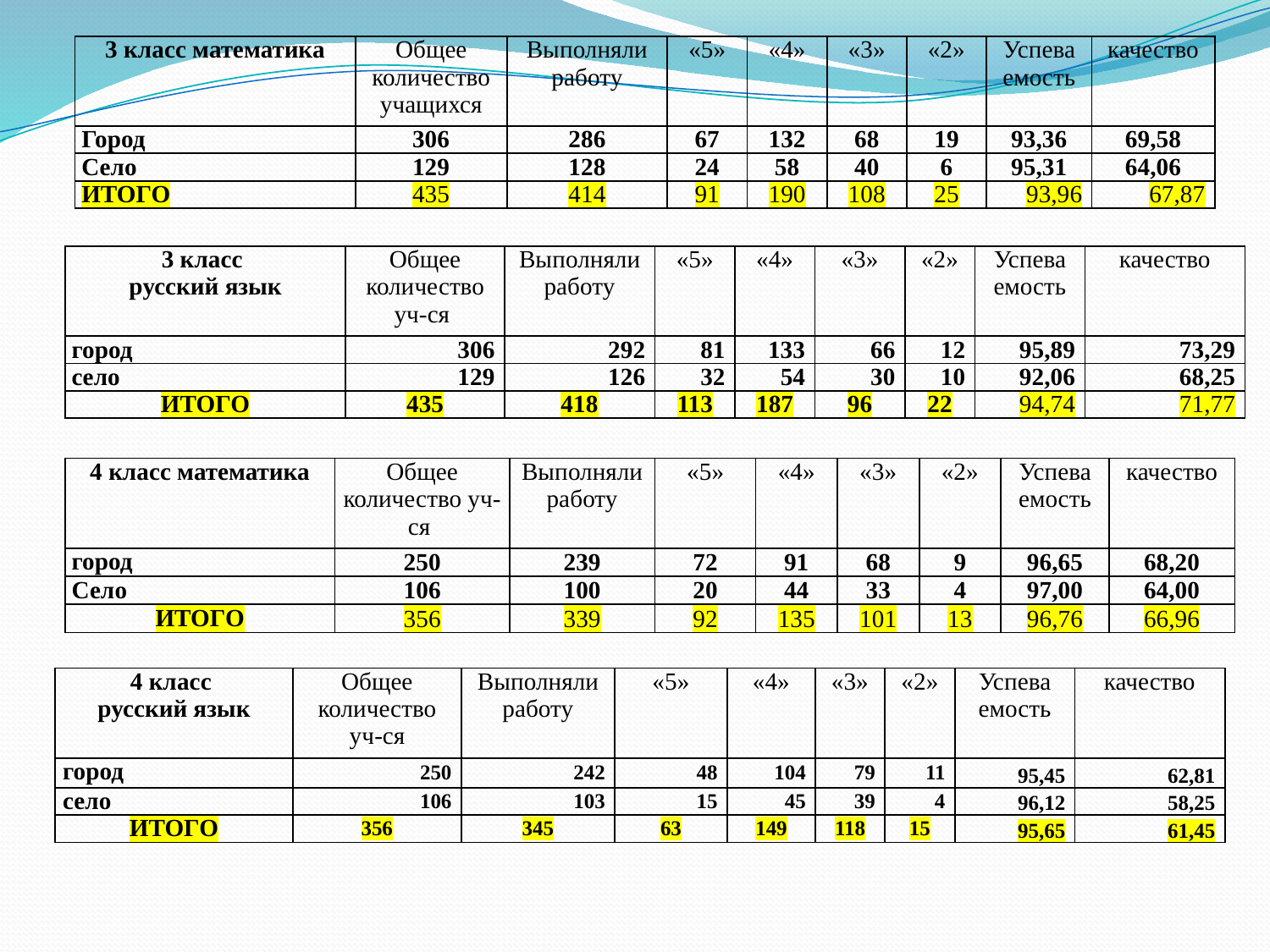

| 3 класс математика | Общее количество учащихся | Выполняли работу | «5» | «4» | «3» | «2» | Успева емость | качество |
| --- | --- | --- | --- | --- | --- | --- | --- | --- |
| Город | 306 | 286 | 67 | 132 | 68 | 19 | 93,36 | 69,58 |
| Село | 129 | 128 | 24 | 58 | 40 | 6 | 95,31 | 64,06 |
| ИТОГО | 435 | 414 | 91 | 190 | 108 | 25 | 93,96 | 67,87 |
| 3 класс русский язык | Общее количество уч-ся | Выполняли работу | «5» | «4» | «3» | «2» | Успева емость | качество |
| --- | --- | --- | --- | --- | --- | --- | --- | --- |
| город | 306 | 292 | 81 | 133 | 66 | 12 | 95,89 | 73,29 |
| село | 129 | 126 | 32 | 54 | 30 | 10 | 92,06 | 68,25 |
| ИТОГО | 435 | 418 | 113 | 187 | 96 | 22 | 94,74 | 71,77 |
| 4 класс математика | Общее количество уч-ся | Выполняли работу | «5» | «4» | «3» | «2» | Успева емость | качество |
| --- | --- | --- | --- | --- | --- | --- | --- | --- |
| город | 250 | 239 | 72 | 91 | 68 | 9 | 96,65 | 68,20 |
| Село | 106 | 100 | 20 | 44 | 33 | 4 | 97,00 | 64,00 |
| ИТОГО | 356 | 339 | 92 | 135 | 101 | 13 | 96,76 | 66,96 |
| 4 класс русский язык | Общее количество уч-ся | Выполняли работу | «5» | «4» | «3» | «2» | Успева емость | качество |
| --- | --- | --- | --- | --- | --- | --- | --- | --- |
| город | 250 | 242 | 48 | 104 | 79 | 11 | 95,45 | 62,81 |
| село | 106 | 103 | 15 | 45 | 39 | 4 | 96,12 | 58,25 |
| ИТОГО | 356 | 345 | 63 | 149 | 118 | 15 | 95,65 | 61,45 |